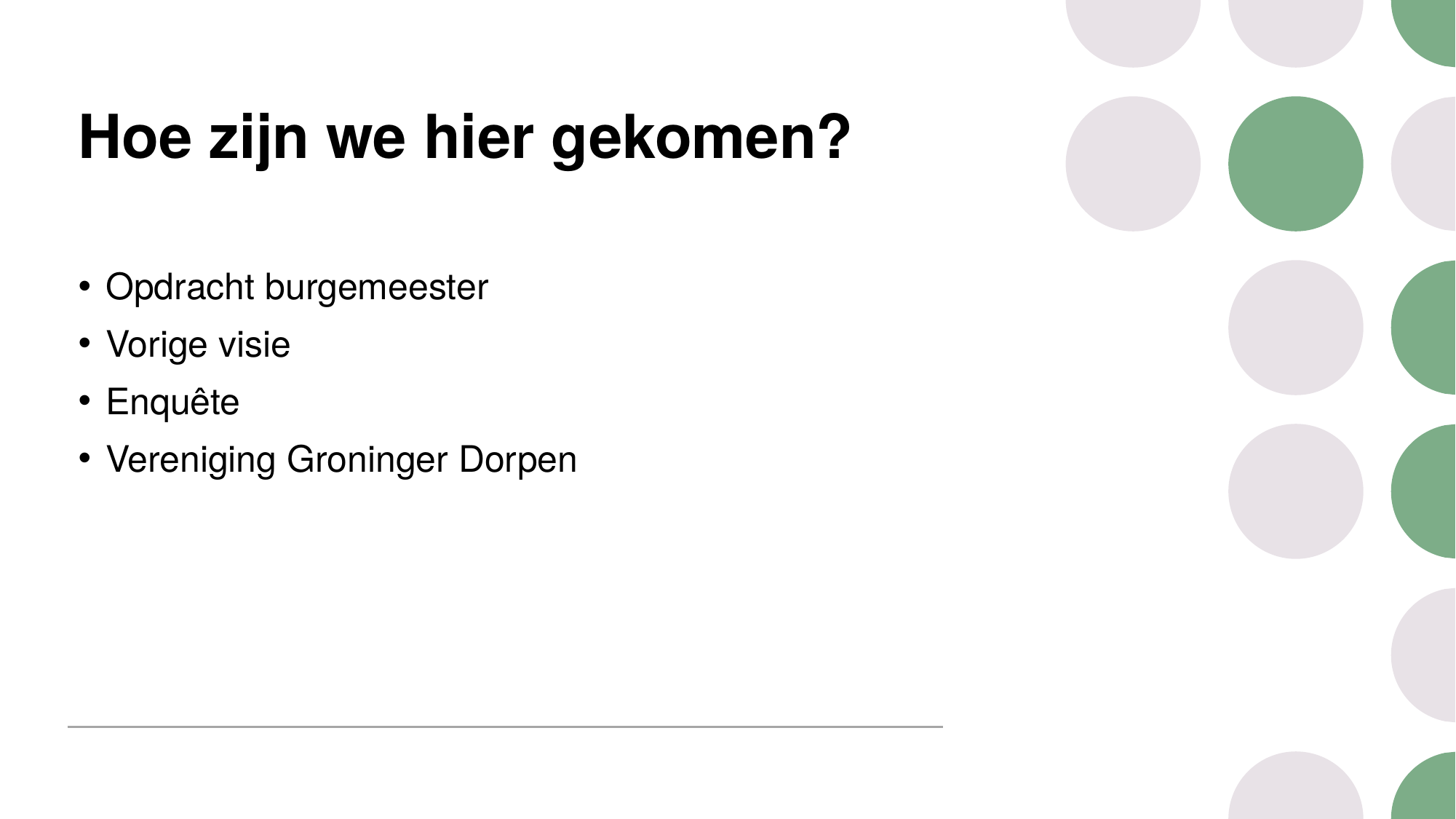

# Hoe zijn we hier gekomen?
Opdracht burgemeester
Vorige visie
Enquête
Vereniging Groninger Dorpen